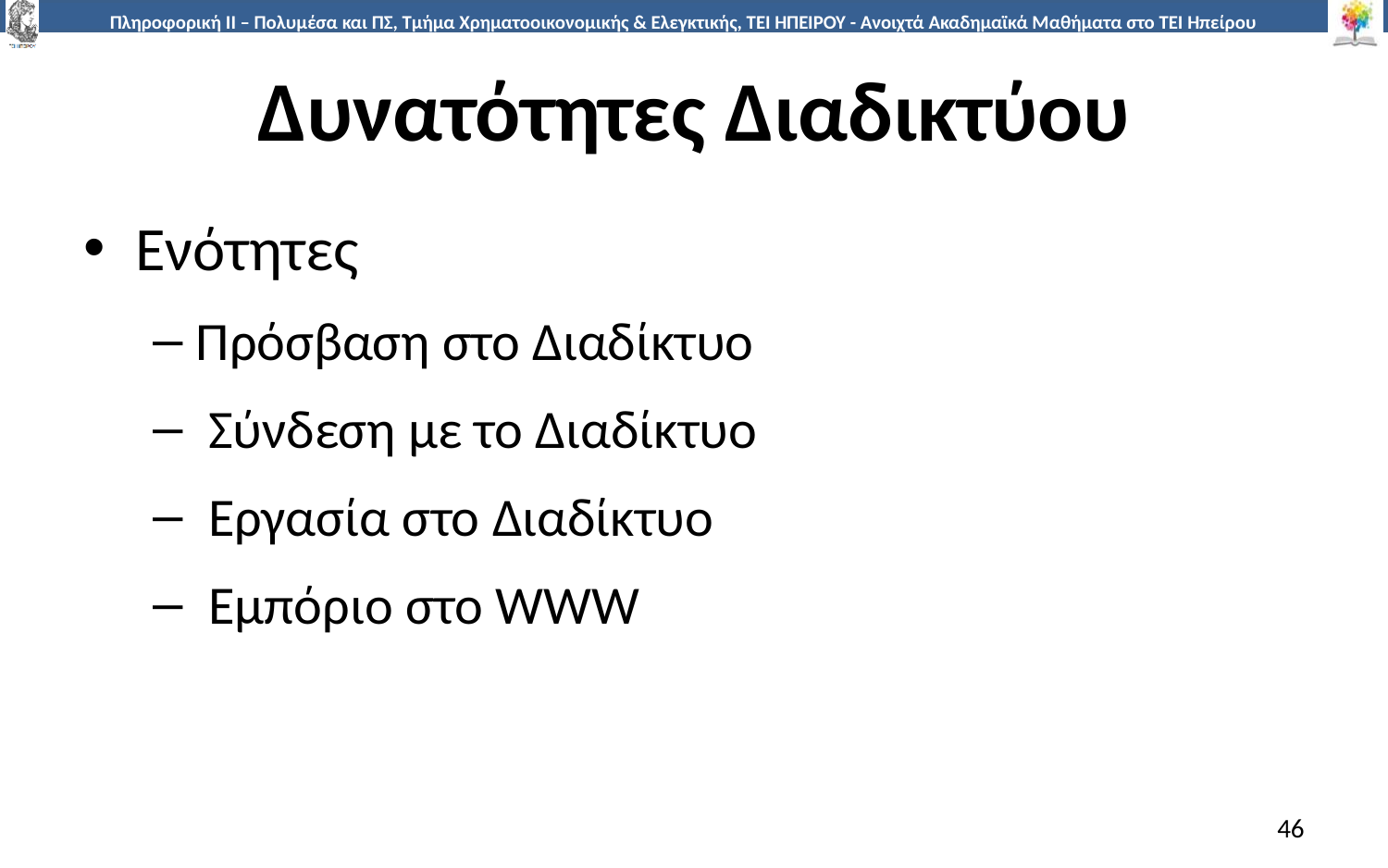

# Δυνατότητες Διαδικτύου
Ενότητες
Πρόσβαση στο Διαδίκτυο
 Σύνδεση με το Διαδίκτυο
 Εργασία στο Διαδίκτυο
 Εμπόριο στο WWW

46